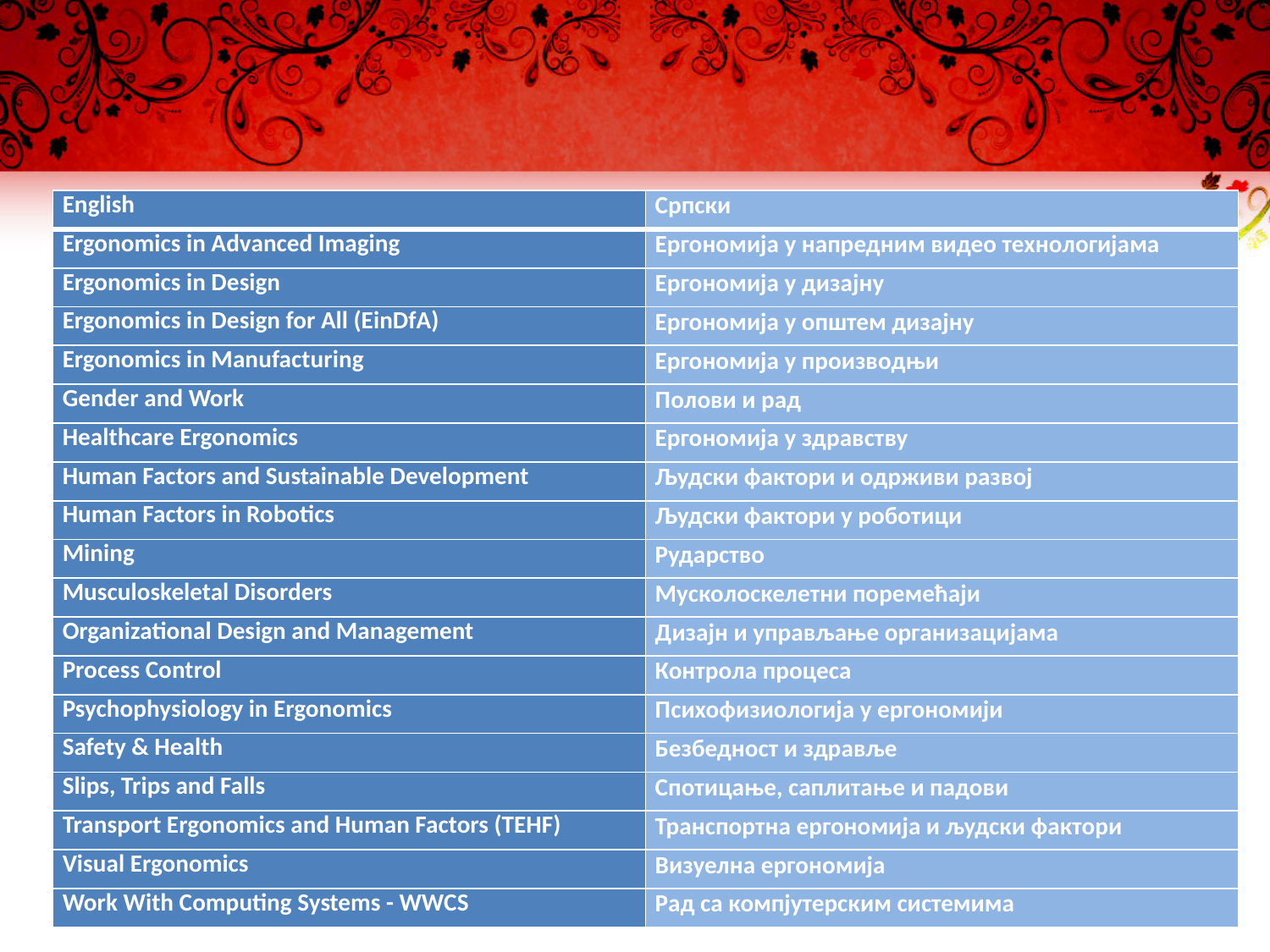

| English | Српски |
| --- | --- |
| Ergonomics in Advanced Imaging | Ергономија у напредним видео технологијама |
| Ergonomics in Design | Ергономија у дизајну |
| Ergonomics in Design for All (EinDfA) | Ергономија у општем дизајну |
| Ergonomics in Manufacturing | Ергономија у производњи |
| Gender and Work | Полови и рад |
| Healthcare Ergonomics | Ергономија у здравству |
| Human Factors and Sustainable Development | Људски фактори и одрживи развој |
| Human Factors in Robotics | Људски фактори у роботици |
| Mining | Рударство |
| Musculoskeletal Disorders | Мусколоскелетни поремећаји |
| Organizational Design and Management | Дизајн и управљање организацијама |
| Process Control | Контрола процеса |
| Psychophysiology in Ergonomics | Психофизиологија у ергономији |
| Safety & Health | Безбедност и здравље |
| Slips, Trips and Falls | Спотицање, саплитање и падови |
| Transport Ergonomics and Human Factors (TEHF) | Транспортна ергономија и људски фактори |
| Visual Ergonomics | Визуелна ергономија |
| Work With Computing Systems - WWCS | Рад са компјутерским системима |